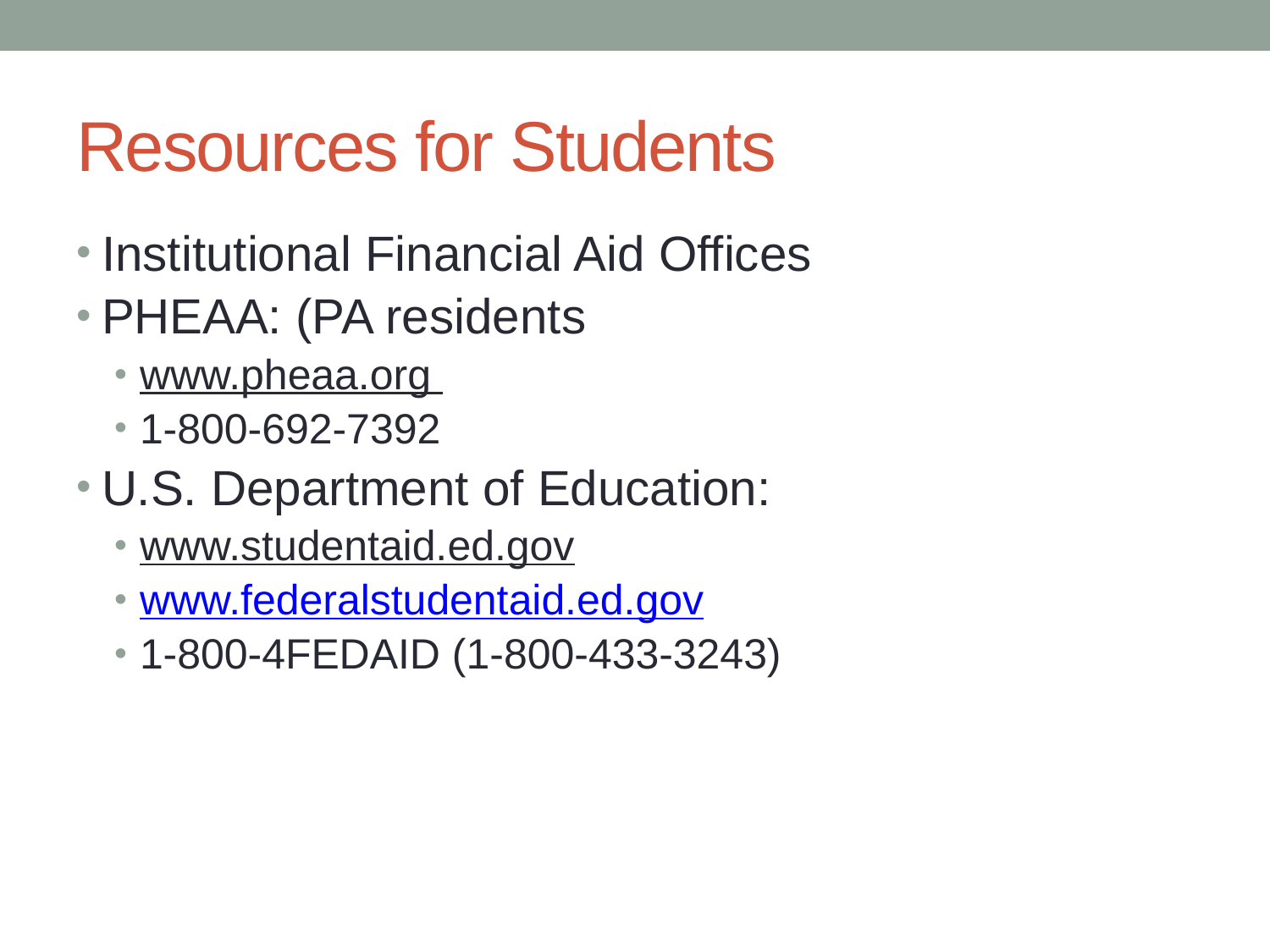

# Resources for Students
Institutional Financial Aid Offices
PHEAA: (PA residents
www.pheaa.org
1-800-692-7392
U.S. Department of Education:
www.studentaid.ed.gov
www.federalstudentaid.ed.gov
1-800-4FEDAID (1-800-433-3243)